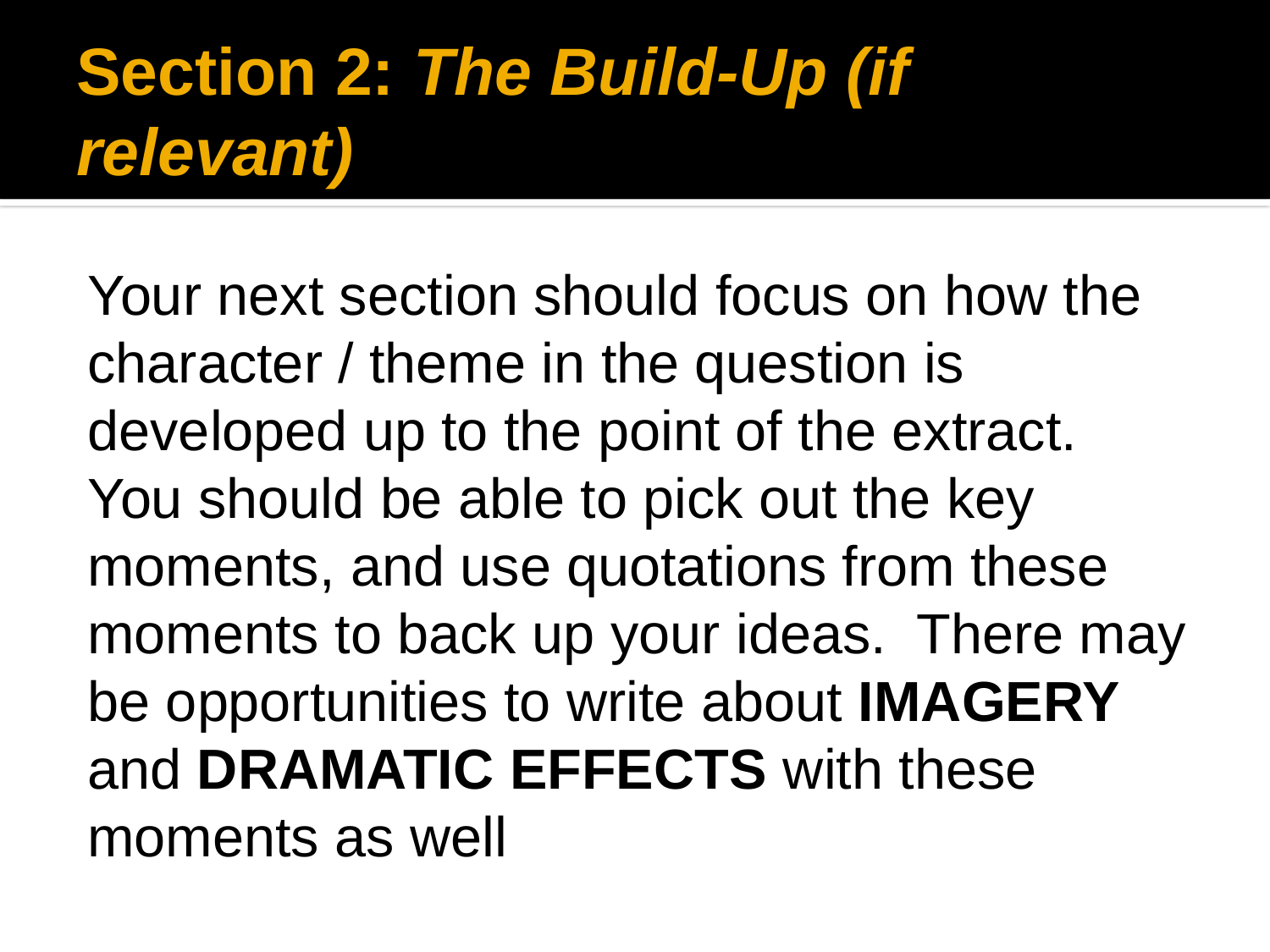

# Section 2: The Build-Up (if relevant)
Your next section should focus on how the character / theme in the question is developed up to the point of the extract.  You should be able to pick out the key moments, and use quotations from these moments to back up your ideas.  There may be opportunities to write about IMAGERY and DRAMATIC EFFECTS with these moments as well